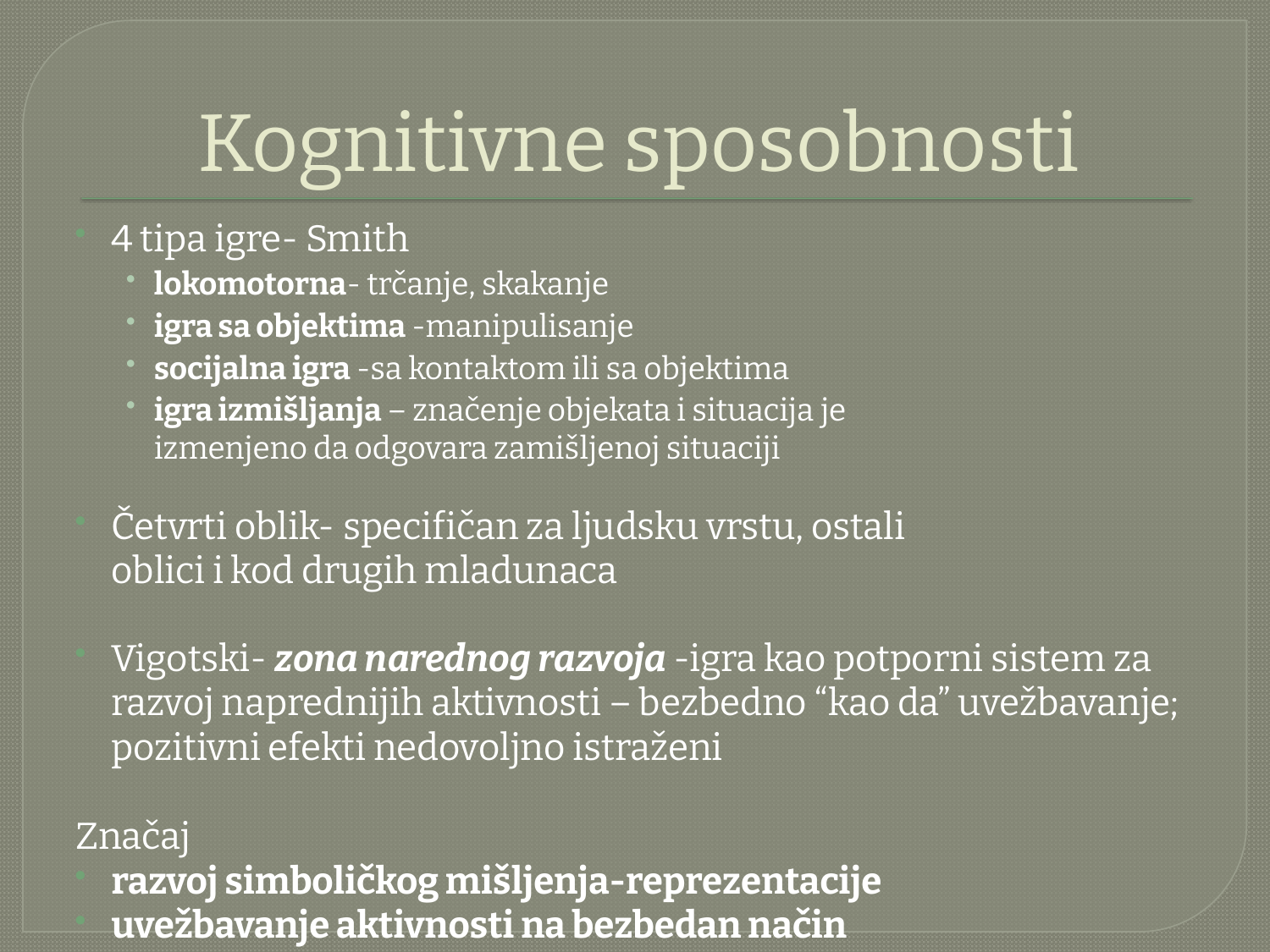

# Kognitivne sposobnosti
4 tipa igre- Smith
lokomotorna- trčanje, skakanje
igra sa objektima -manipulisanje
socijalna igra -sa kontaktom ili sa objektima
igra izmišljanja – značenje objekata i situacija je
izmenjeno da odgovara zamišljenoj situaciji

Četvrti oblik- specifičan za ljudsku vrstu, ostali
oblici i kod drugih mladunaca

Vigotski- zona narednog razvoja -igra kao potporni sistem za razvoj naprednijih aktivnosti – bezbedno “kao da” uvežbavanje; pozitivni efekti nedovoljno istraženi

Značaj
razvoj simboličkog mišljenja-reprezentacije
uvežbavanje aktivnosti na bezbedan način